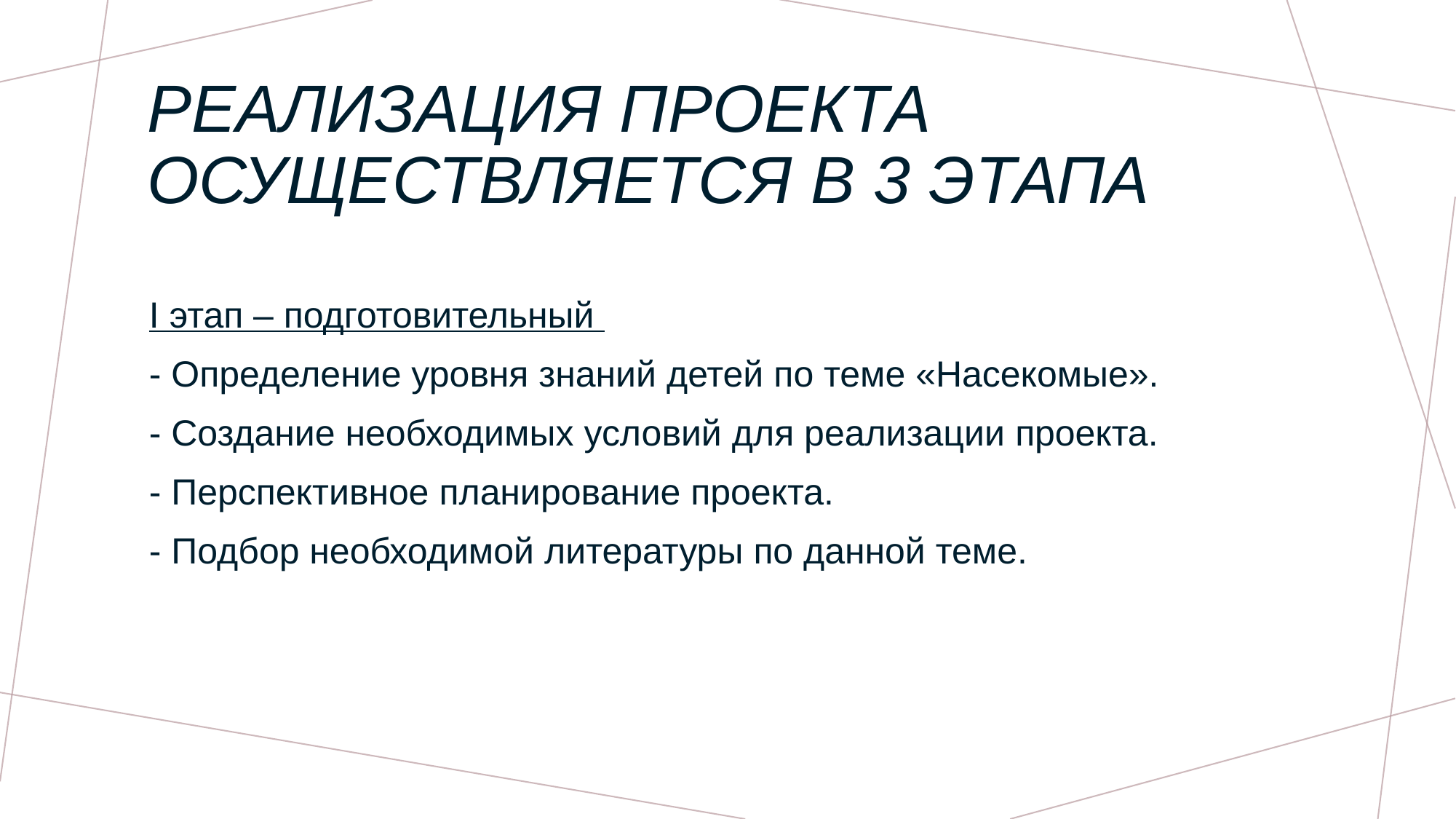

# Реализация проекта осуществляется в 3 этапа
I этап – подготовительный
- Определение уровня знаний детей по теме «Насекомые».
- Создание необходимых условий для реализации проекта.
- Перспективное планирование проекта.
- Подбор необходимой литературы по данной теме.